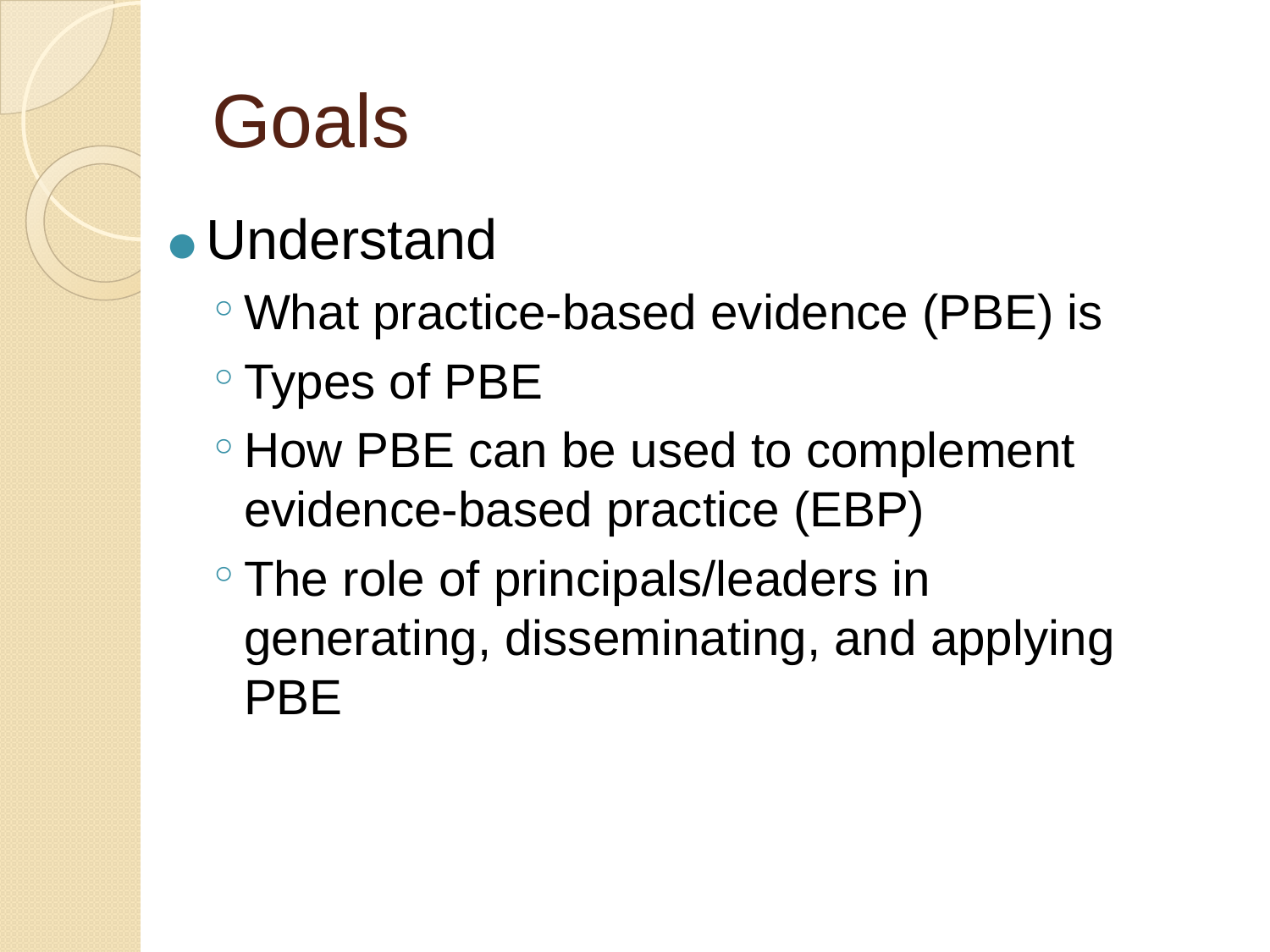

# Goals
Understand
What practice-based evidence (PBE) is
Types of PBE
How PBE can be used to complement evidence-based practice (EBP)
The role of principals/leaders in generating, disseminating, and applying PBE